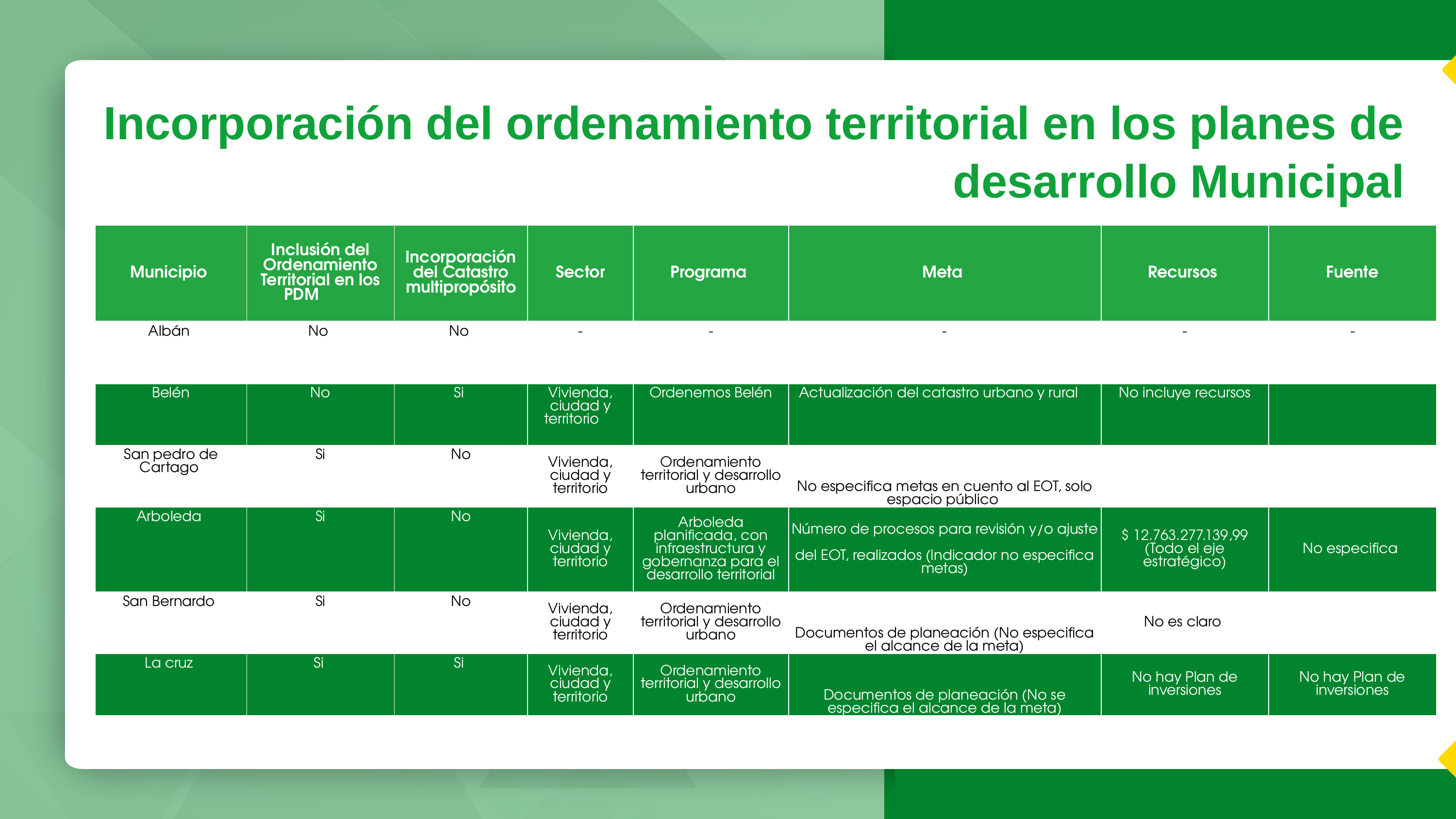

Incorporación del ordenamiento territorial en los planes de desarrollo Municipal

| Municipio | Inclusión del Ordenamiento Territorial en los PDM | Incorporación del Catastro multipropósito | Sector | Programa | Meta | Recursos | Fuente |
| --- | --- | --- | --- | --- | --- | --- | --- |
| Albán | No | No | - | - | - | - | - |
| Belén | No | Si | Vivienda, ciudad y territorio | Ordenemos Belén | Actualización del catastro urbano y rural | No incluye recursos |  |
| San pedro de Cartago | Si | No | Vivienda, ciudad y territorio | Ordenamiento territorial y desarrollo urbano | No especifica metas en cuento al EOT, solo espacio público |  |  |
| Arboleda | Si | No | Vivienda, ciudad y territorio | Arboleda planificada, con infraestructura y gobernanza para el desarrollo territorial | Número de procesos para revisión y/o ajuste del EOT, realizados (Indicador no especifica metas) | $ 12.763.277.139,99 (Todo el eje estratégico) | No especifica |
| San Bernardo | Si | No | Vivienda, ciudad y territorio | Ordenamiento territorial y desarrollo urbano | Documentos de planeación (No especifica el alcance de la meta) | No es claro |  |
| La cruz | Si | Si | Vivienda, ciudad y territorio | Ordenamiento territorial y desarrollo urbano | Documentos de planeación (No se especifica el alcance de la meta) | No hay Plan de inversiones | No hay Plan de inversiones |